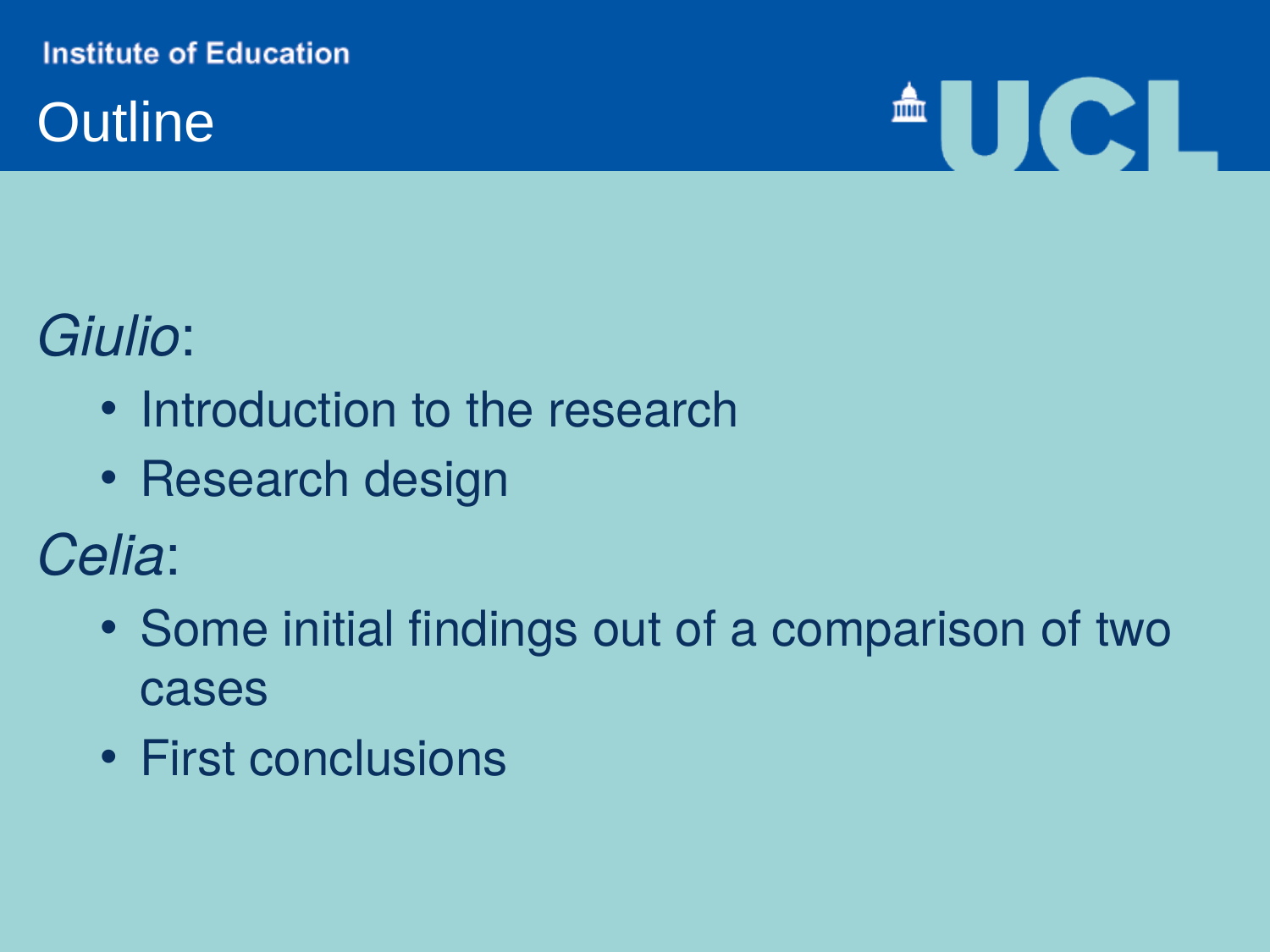

# Outline
Giulio:
Introduction to the research
Research design
Celia:
Some initial findings out of a comparison of two cases
First conclusions